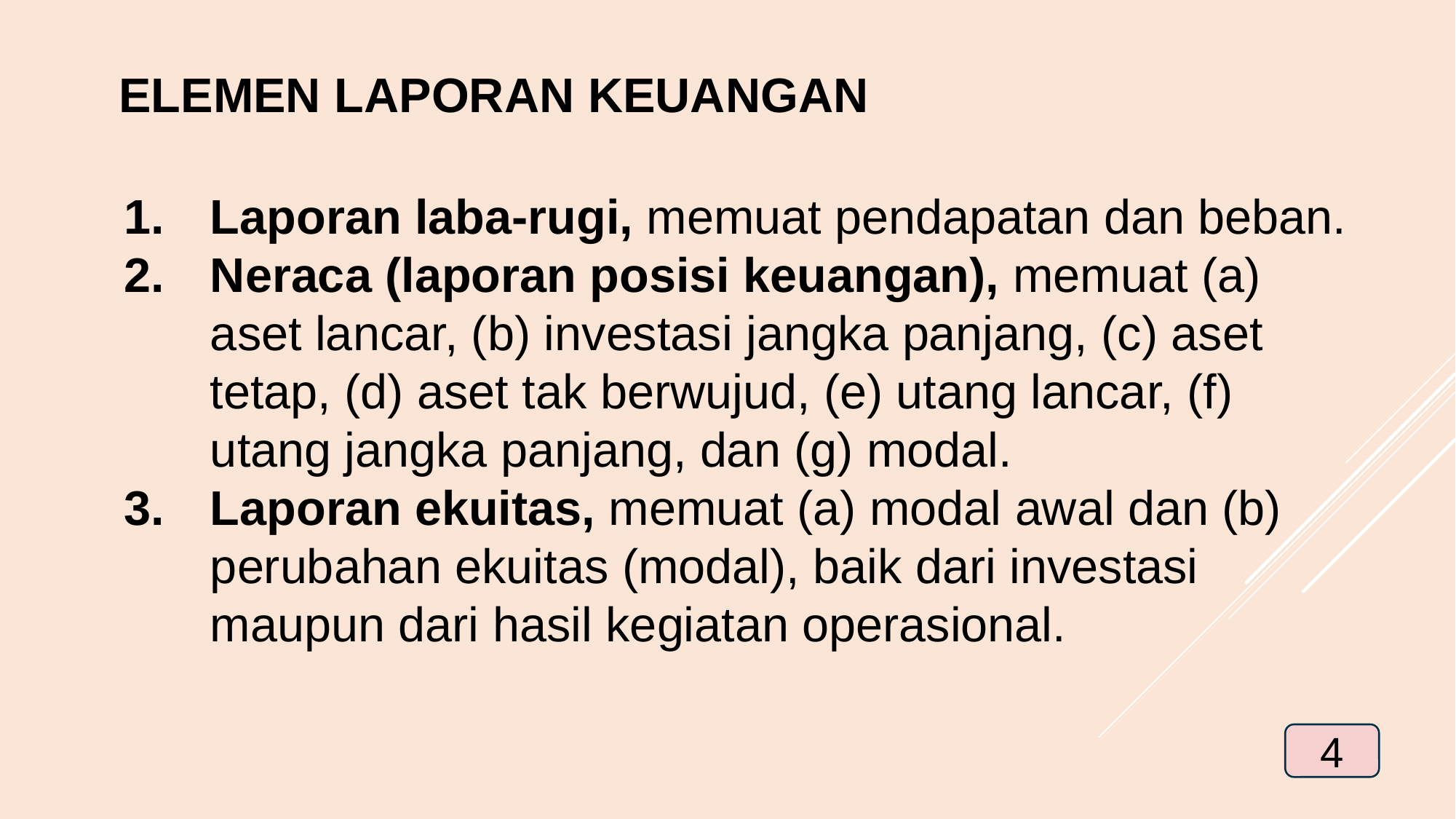

ELEMEN LAPORAN KEUANGAN
Laporan laba-rugi, memuat pendapatan dan beban.
Neraca (laporan posisi keuangan), memuat (a) aset lancar, (b) investasi jangka panjang, (c) aset tetap, (d) aset tak berwujud, (e) utang lancar, (f) utang jangka panjang, dan (g) modal.
Laporan ekuitas, memuat (a) modal awal dan (b) perubahan ekuitas (modal), baik dari investasi maupun dari hasil kegiatan operasional.